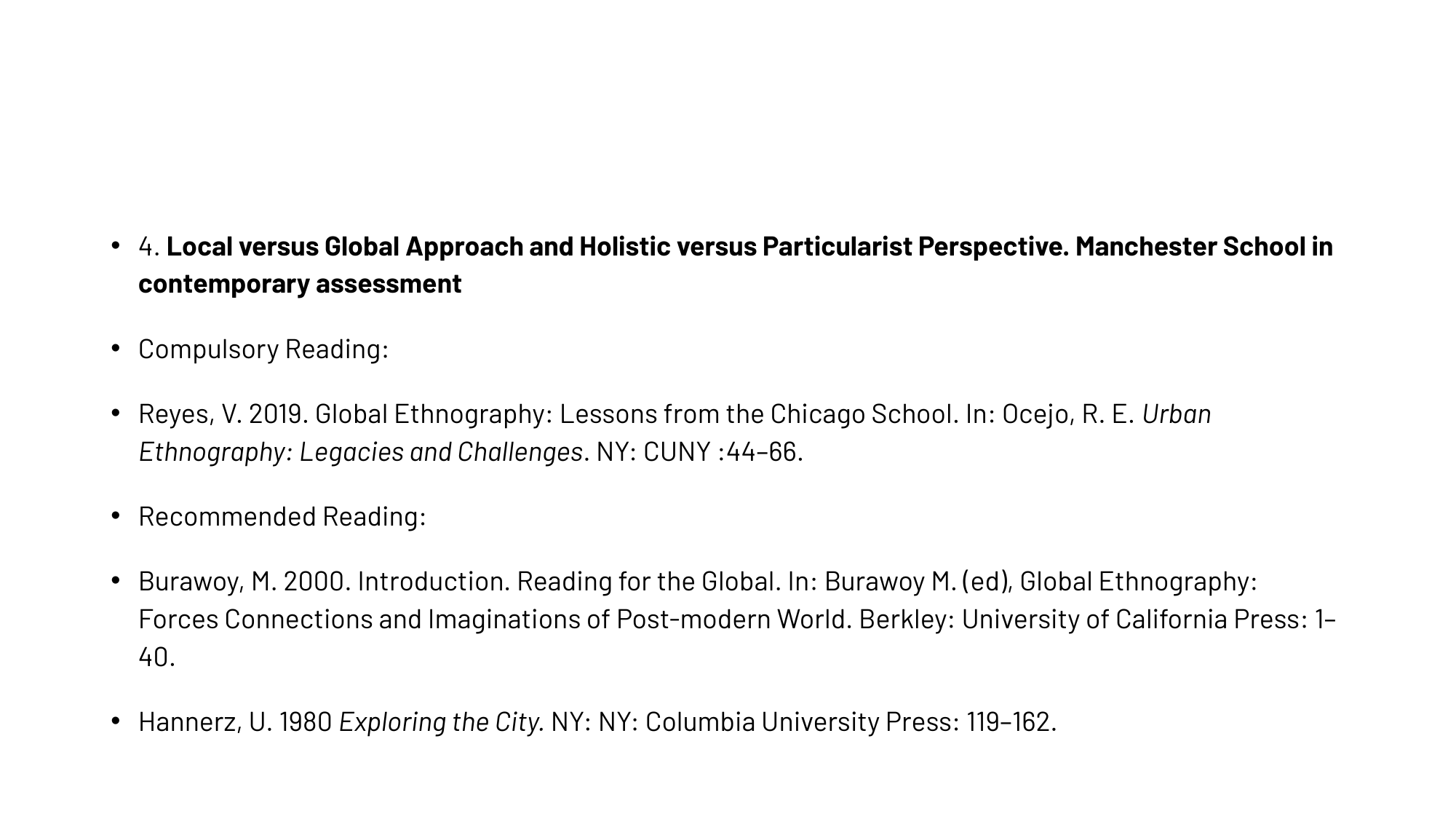

#
4. Local versus Global Approach and Holistic versus Particularist Perspective. Manchester School in contemporary assessment
Compulsory Reading:
Reyes, V. 2019. Global Ethnography: Lessons from the Chicago School. In: Ocejo, R. E. Urban Ethnography: Legacies and Challenges. NY: CUNY :44–66.
Recommended Reading:
Burawoy, M. 2000. Introduction. Reading for the Global. In: Burawoy M. (ed), Global Ethnography: Forces Connections and Imaginations of Post-modern World. Berkley: University of California Press: 1–40.
Hannerz, U. 1980 Exploring the City. NY: NY: Columbia University Press: 119–162.